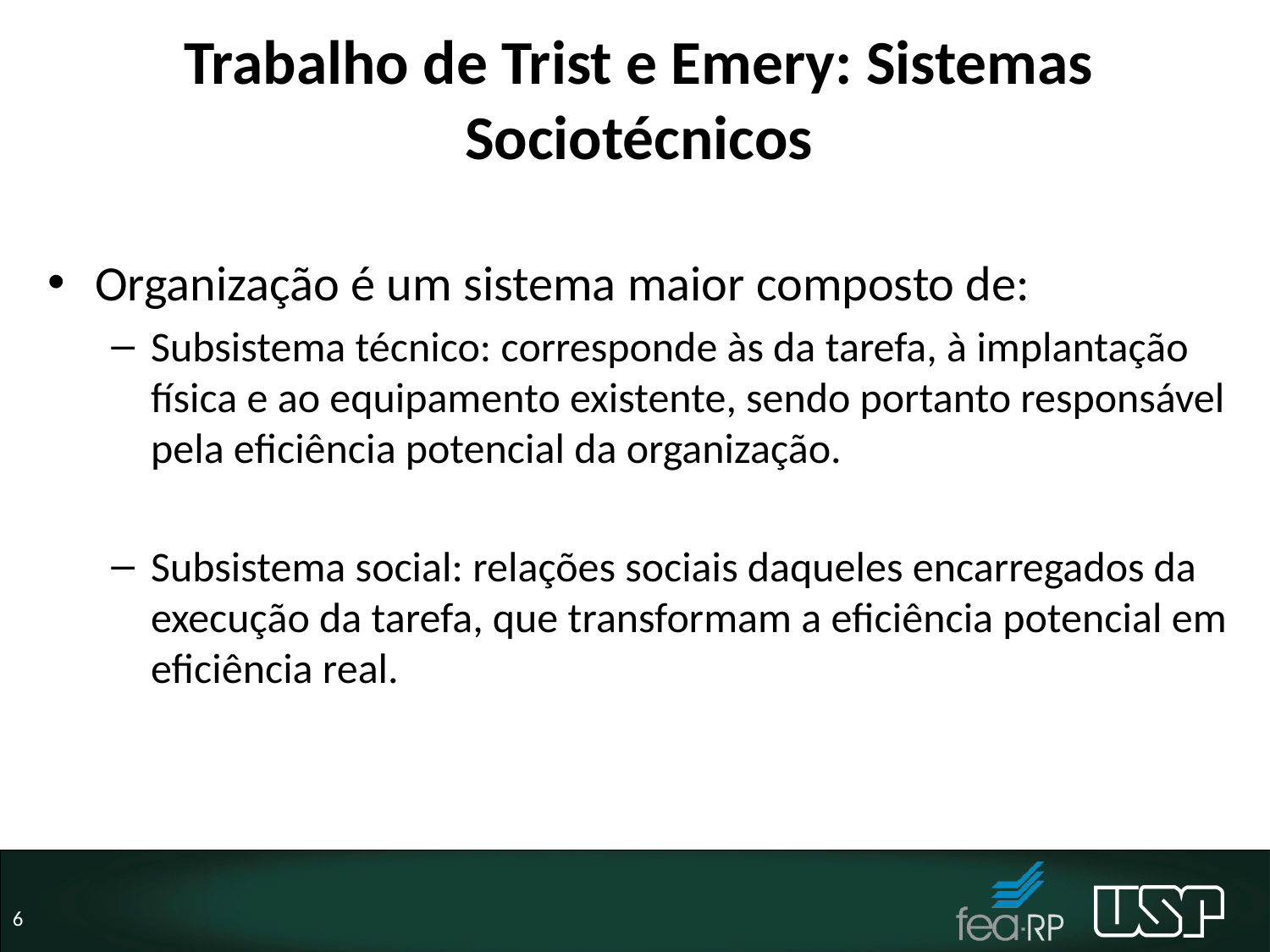

# Trabalho de Trist e Emery: Sistemas Sociotécnicos

Organização é um sistema maior composto de:
Subsistema técnico: corresponde às da tarefa, à implantação física e ao equipamento existente, sendo portanto responsável pela eficiência potencial da organização.

Subsistema social: relações sociais daqueles encarregados da execução da tarefa, que transformam a eficiência potencial em eficiência real.

6